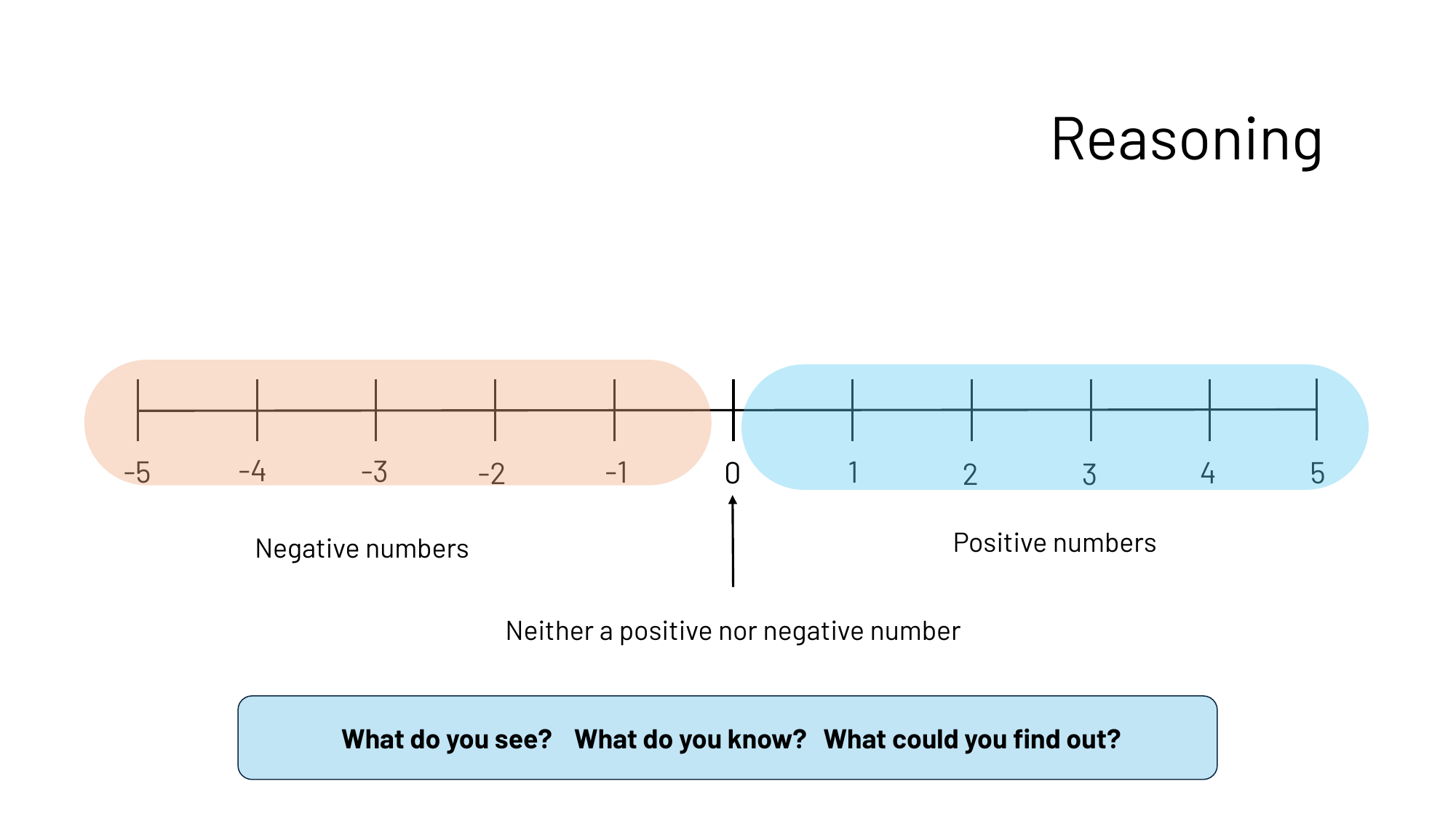

Reasoning

-4
-3
-1
1
-5
0
4
5
-2
2
3
Positive numbers
Negative numbers
Neither a positive nor negative number
 What do you see?    What do you know?   What could you find out?